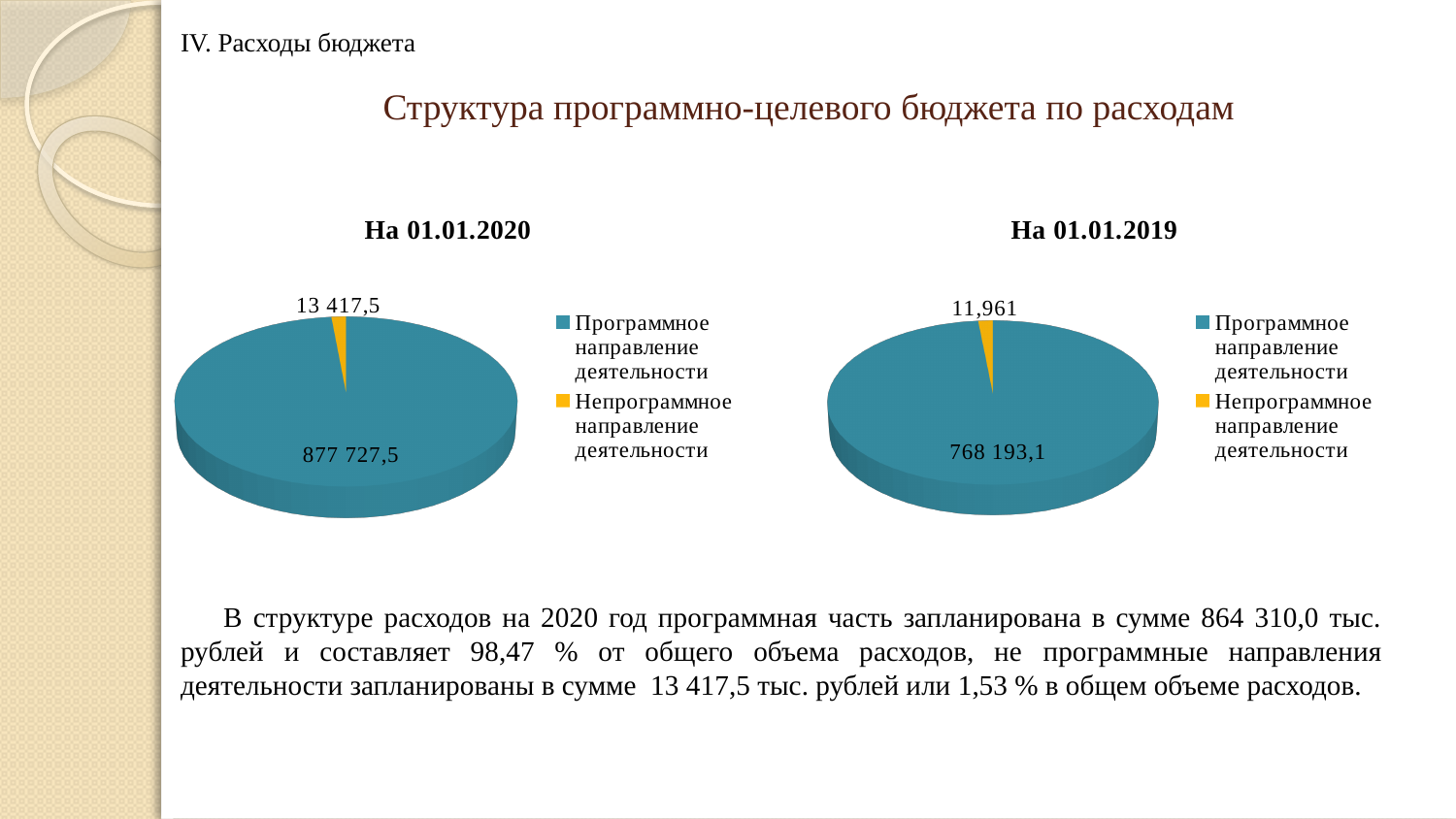

IV. Расходы бюджета
# Структура программно-целевого бюджета по расходам

[unsupported chart]

[unsupported chart]

    В структуре расходов на 2020 год программная часть запланирована в сумме 864 310,0 тыс. рублей и составляет 98,47 % от общего объема расходов, не программные направления деятельности запланированы в сумме  13 417,5 тыс. рублей или 1,53 % в общем объеме расходов.